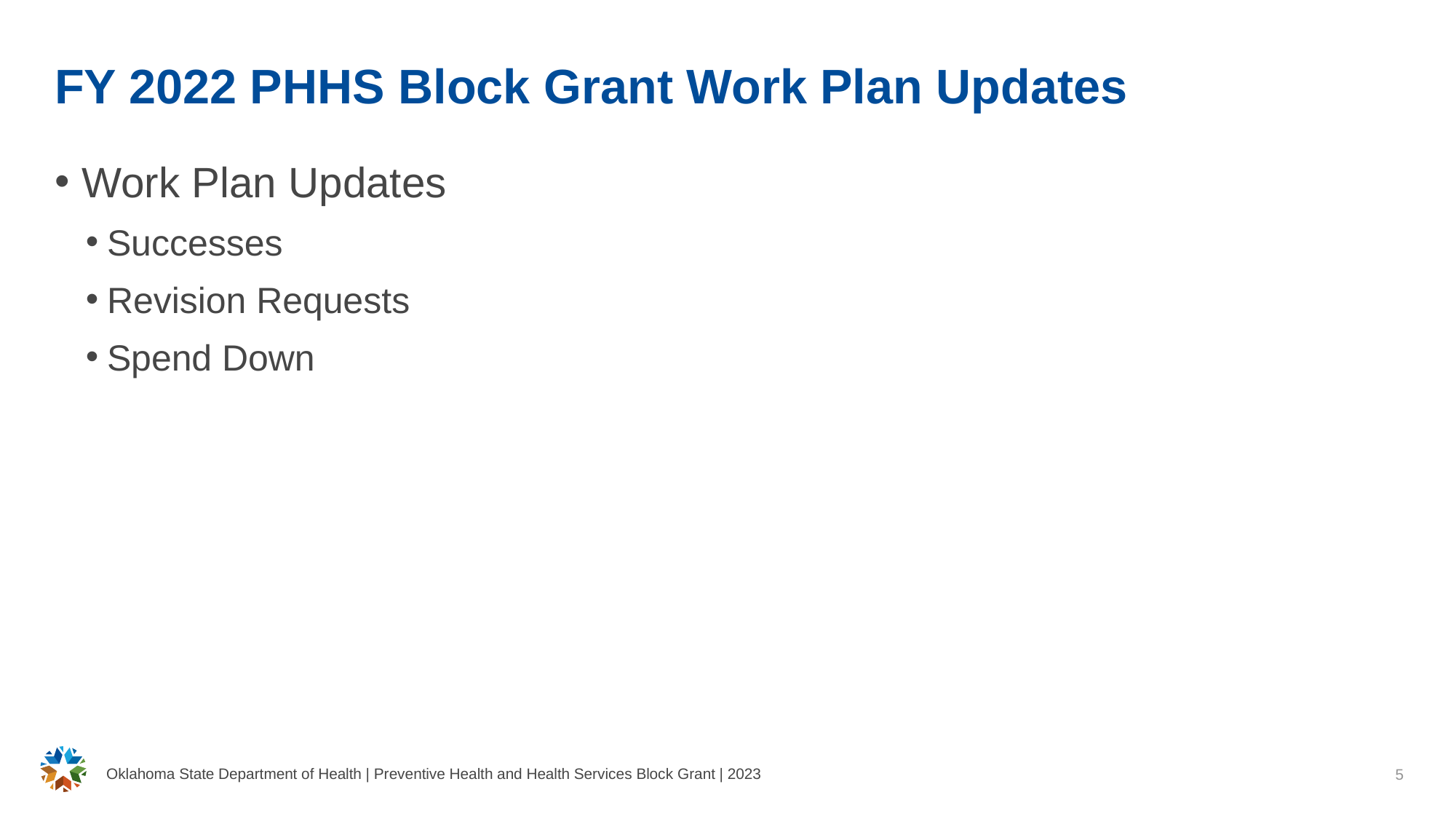

# FY 2022 PHHS Block Grant Work Plan Updates
Work Plan Updates
Successes
Revision Requests
Spend Down

Oklahoma State Department of Health | Preventive Health and Health Services Block Grant | 2023
5